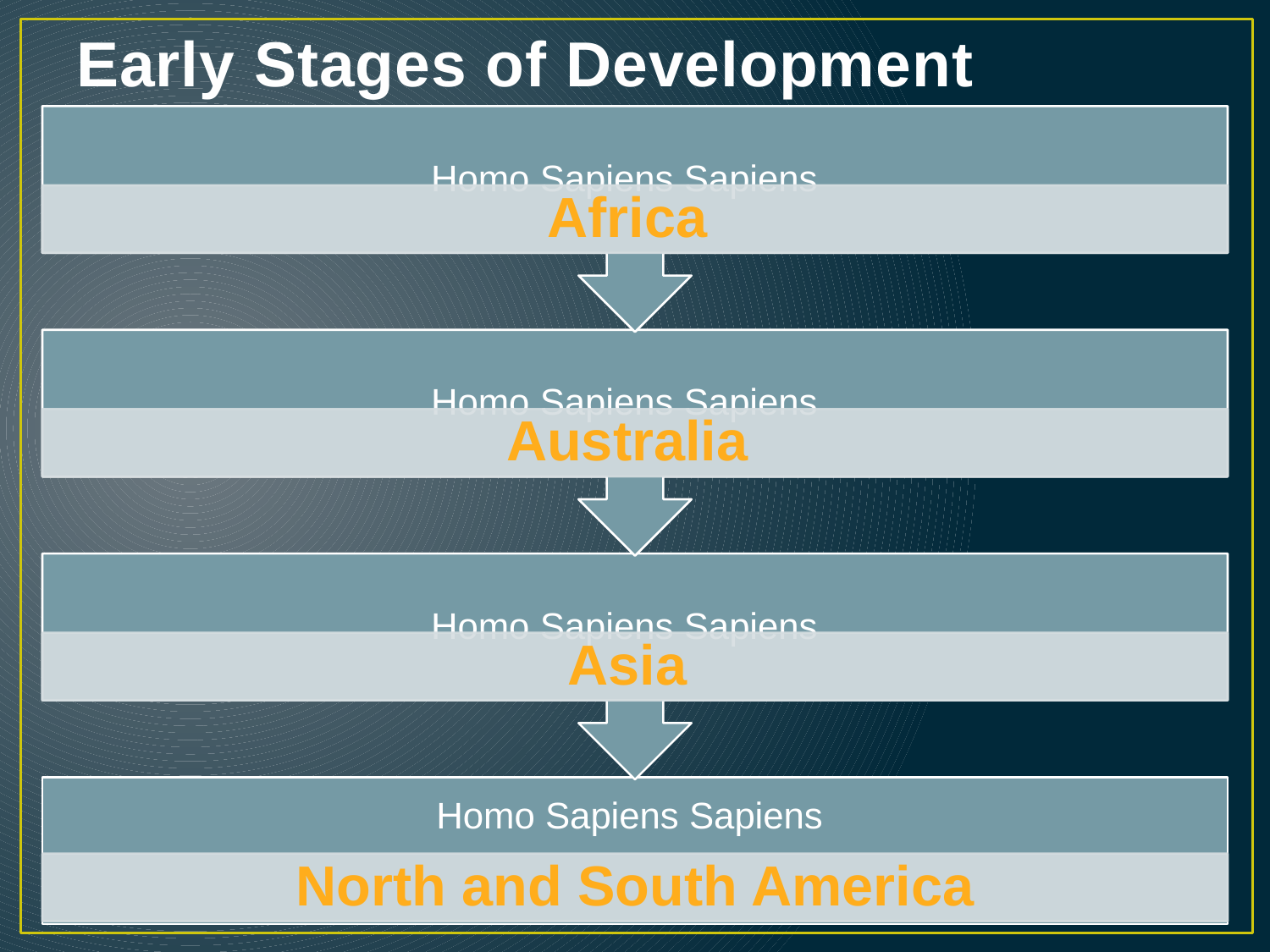

# Early Stages of Development
Homo Sapiens Sapiens
North and South America
Homo Sapiens Sapiens
Asia
Homo Sapiens Sapiens
Australia
Homo Sapiens Sapiens
Africa